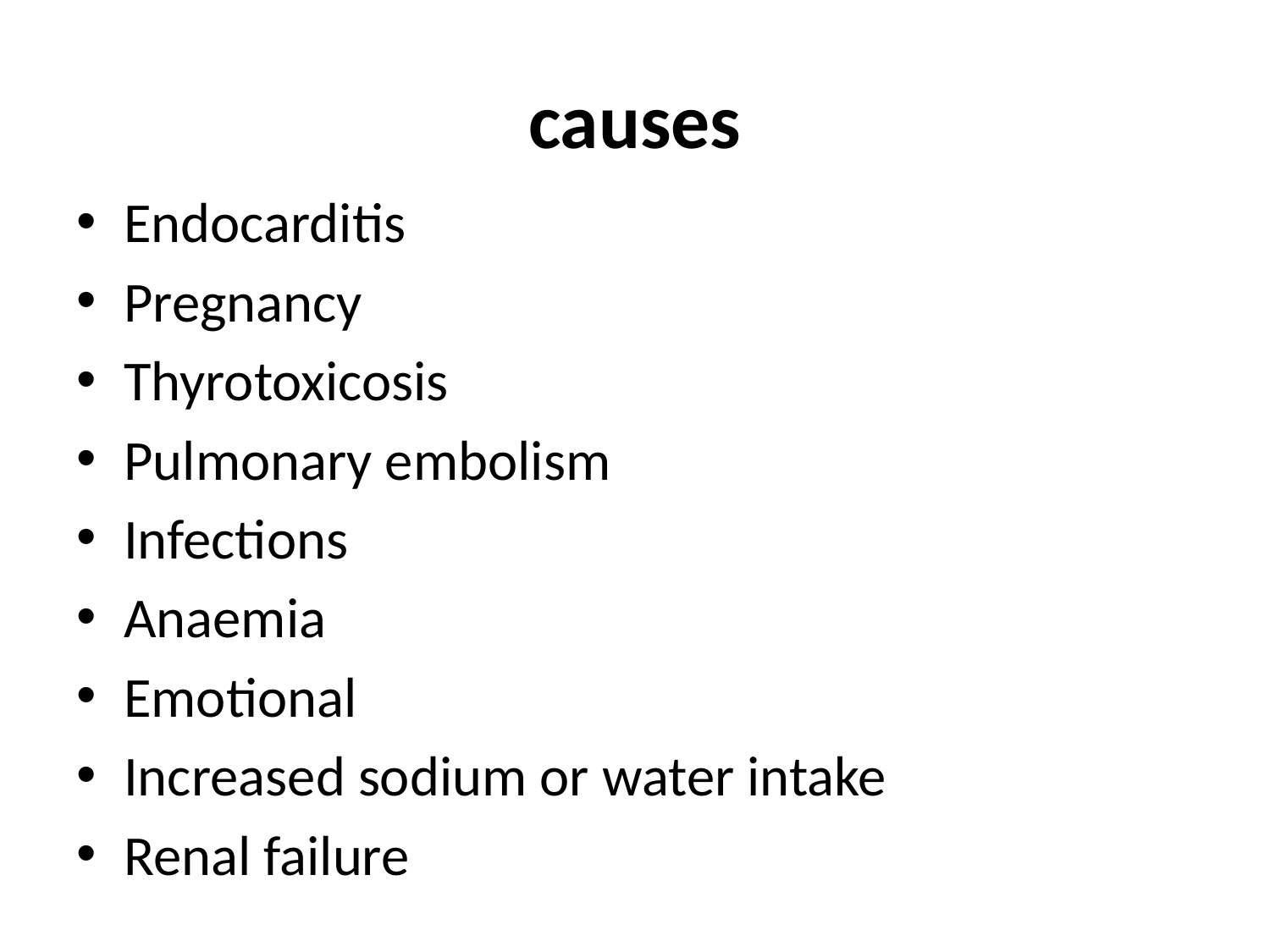

# causes
Endocarditis
Pregnancy
Thyrotoxicosis
Pulmonary embolism
Infections
Anaemia
Emotional
Increased sodium or water intake
Renal failure